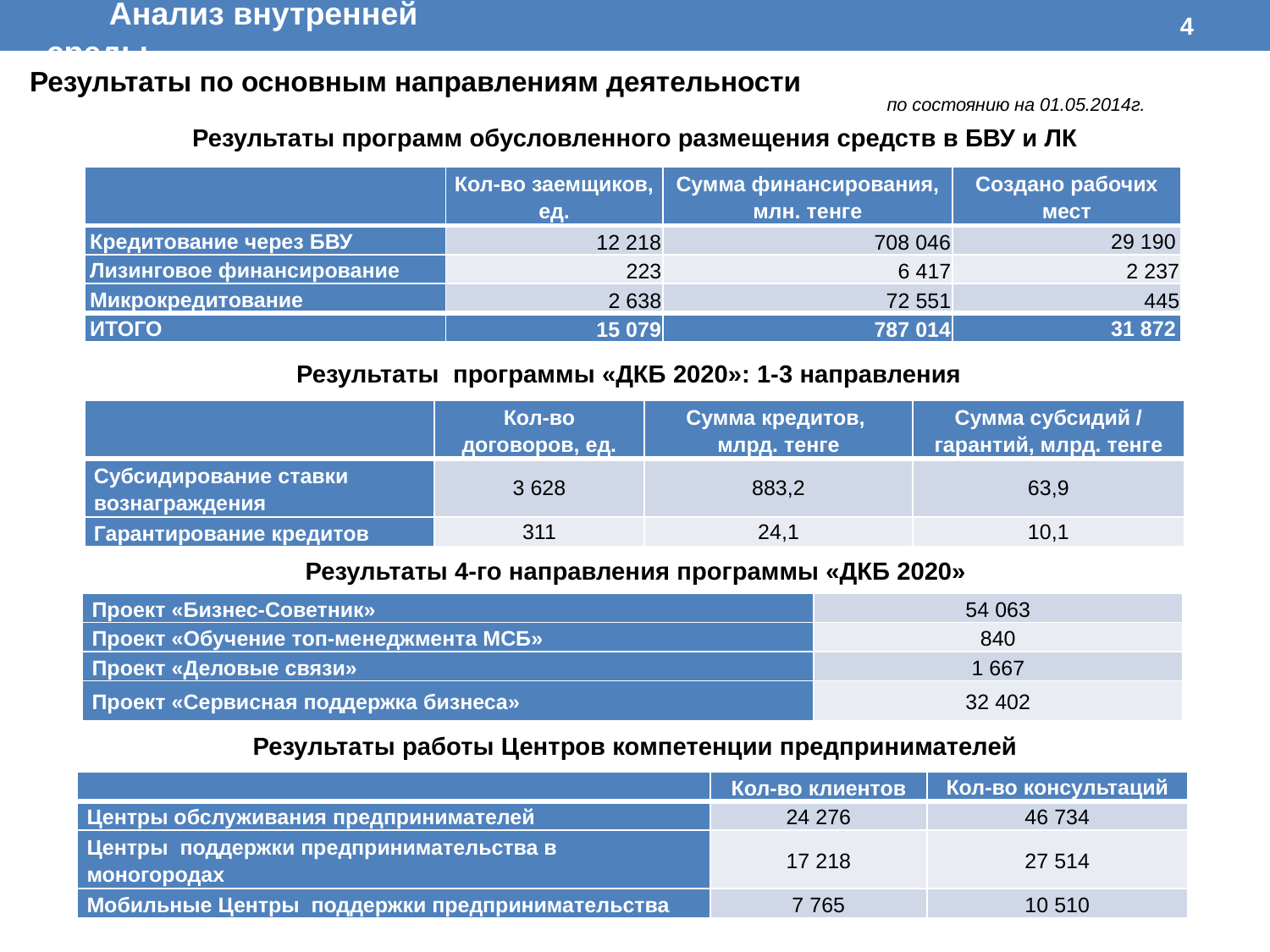

4
Анализ внутренней среды
Результаты по основным направлениям деятельности
по состоянию на 01.05.2014г.
Результаты программ обусловленного размещения средств в БВУ и ЛК
|  | Кол-во заемщиков, ед. | Сумма финансирования, млн. тенге | Создано рабочих мест |
| --- | --- | --- | --- |
| Кредитование через БВУ | 12 218 | 708 046 | 29 190 |
| Лизинговое финансирование | 223 | 6 417 | 2 237 |
| Микрокредитование | 2 638 | 72 551 | 445 |
| ИТОГО | 15 079 | 787 014 | 31 872 |
Результаты  программы «ДКБ 2020»: 1-3 направления
|  | Кол-во договоров, ед. | Сумма кредитов, млрд. тенге | Сумма субсидий / гарантий, млрд. тенге |
| --- | --- | --- | --- |
| Субсидирование ставки вознаграждения | 3 628 | 883,2 | 63,9 |
| Гарантирование кредитов | 311 | 24,1 | 10,1 |
Результаты 4-го направления программы «ДКБ 2020»
| Проект «Бизнес-Советник» | 54 063 |
| --- | --- |
| Проект «Обучение топ-менеджмента МСБ» | 840 |
| Проект «Деловые связи» | 1 667 |
| Проект «Сервисная поддержка бизнеса» | 32 402 |
Результаты работы Центров компетенции предпринимателей
|  | Кол-во клиентов | Кол-во консультаций |
| --- | --- | --- |
| Центры обслуживания предпринимателей | 24 276 | 46 734 |
| Центры поддержки предпринимательства в моногородах | 17 218 | 27 514 |
| Мобильные Центры поддержки предпринимательства | 7 765 | 10 510 |